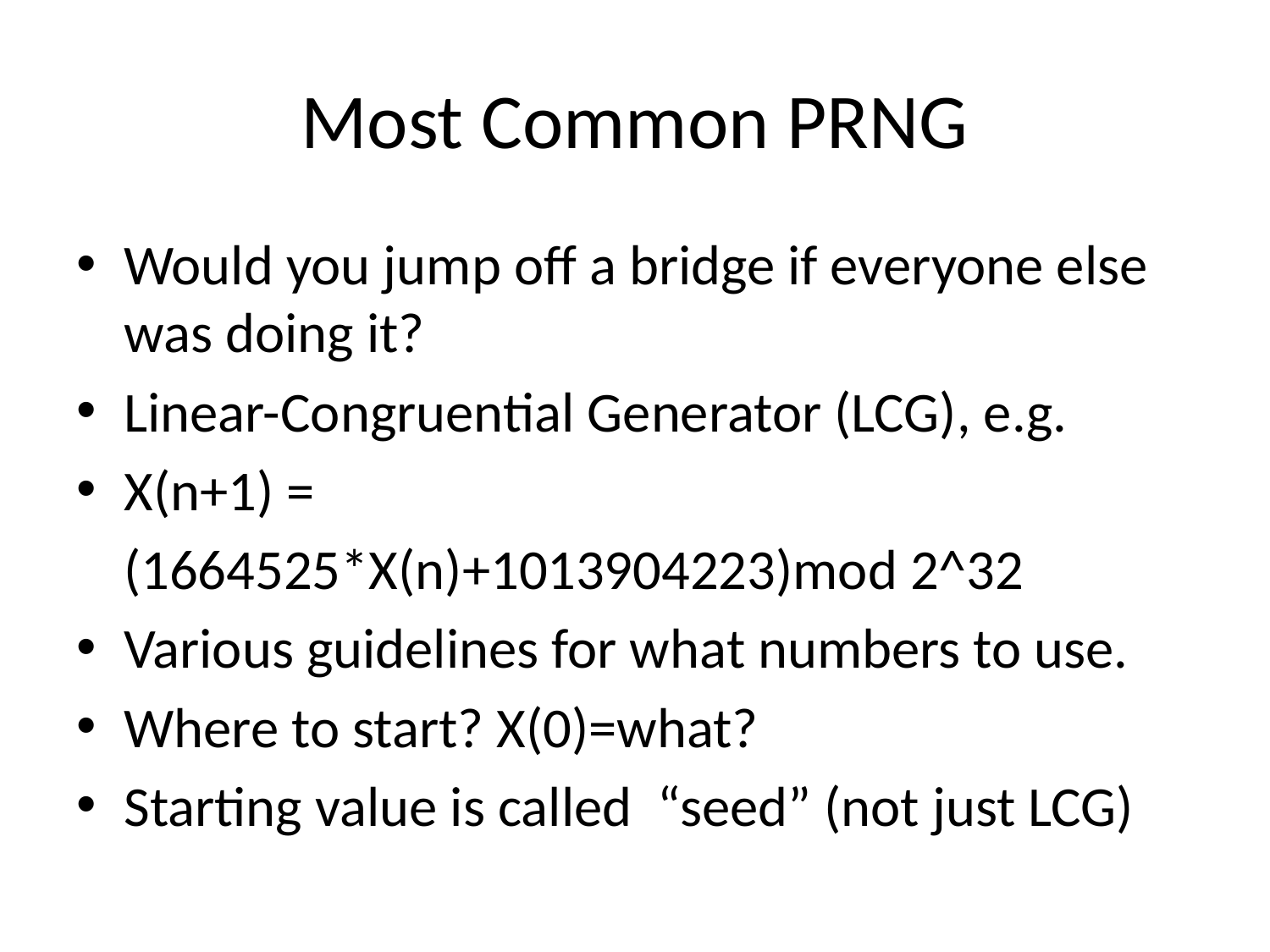

# Most Common PRNG
Would you jump off a bridge if everyone else was doing it?
Linear-Congruential Generator (LCG), e.g.
X(n+1) =
	(1664525*X(n)+1013904223)mod 2^32
Various guidelines for what numbers to use.
Where to start? X(0)=what?
Starting value is called  “seed” (not just LCG)